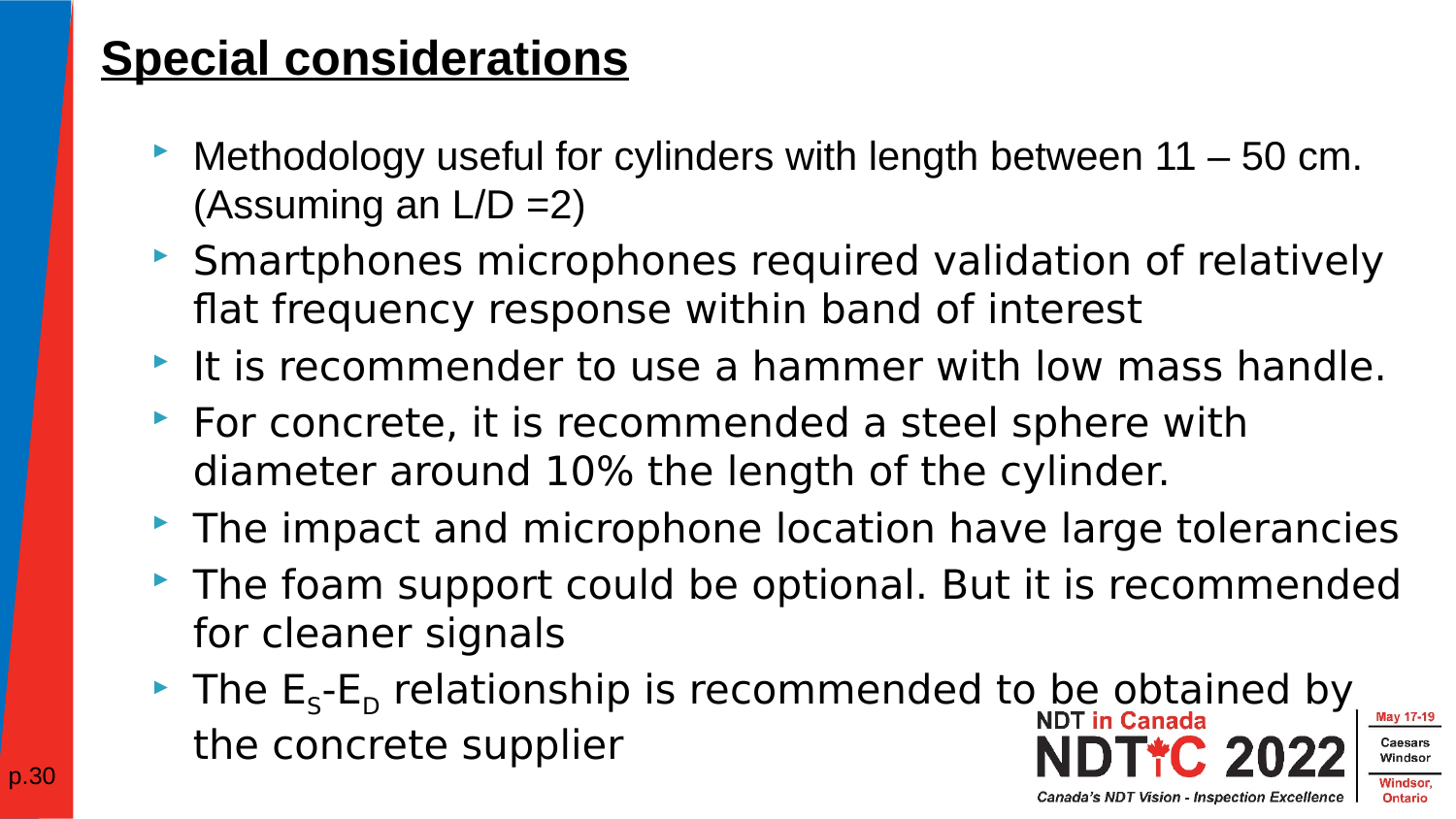

Special considerations
Methodology useful for cylinders with length between 11 – 50 cm. (Assuming an L/D =2)
Smartphones microphones required validation of relatively flat frequency response within band of interest
It is recommender to use a hammer with low mass handle.
For concrete, it is recommended a steel sphere with diameter around 10% the length of the cylinder.
The impact and microphone location have large tolerancies
The foam support could be optional. But it is recommended for cleaner signals
The ES-ED relationship is recommended to be obtained by the concrete supplier

p.30